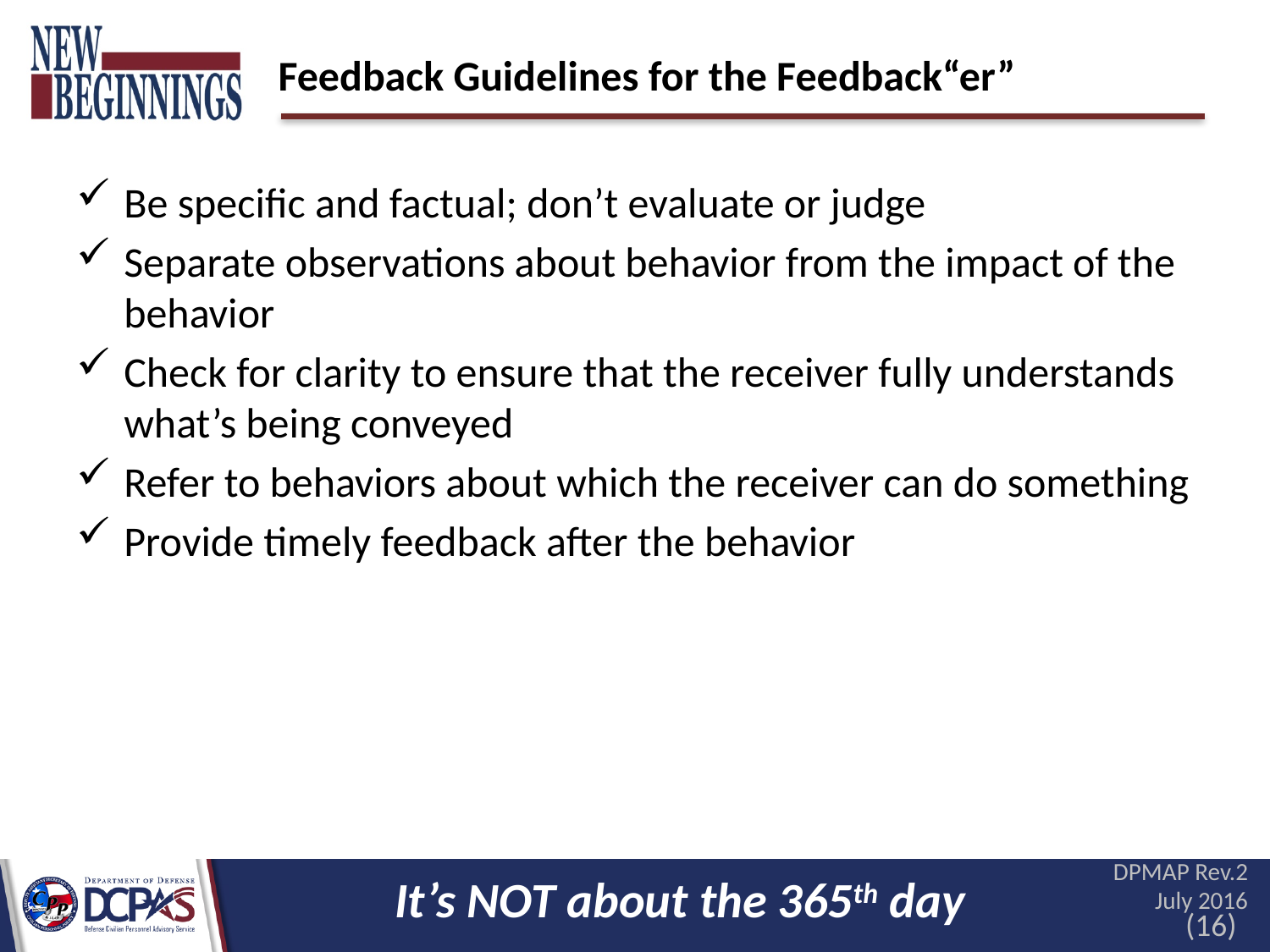

# Feedback Guidelines for the Feedback“er”
Be specific and factual; don’t evaluate or judge
Separate observations about behavior from the impact of the behavior
Check for clarity to ensure that the receiver fully understands what’s being conveyed
Refer to behaviors about which the receiver can do something
Provide timely feedback after the behavior

DPMAP Rev.2 July 2016
It’s NOT about the 365th day
(16)